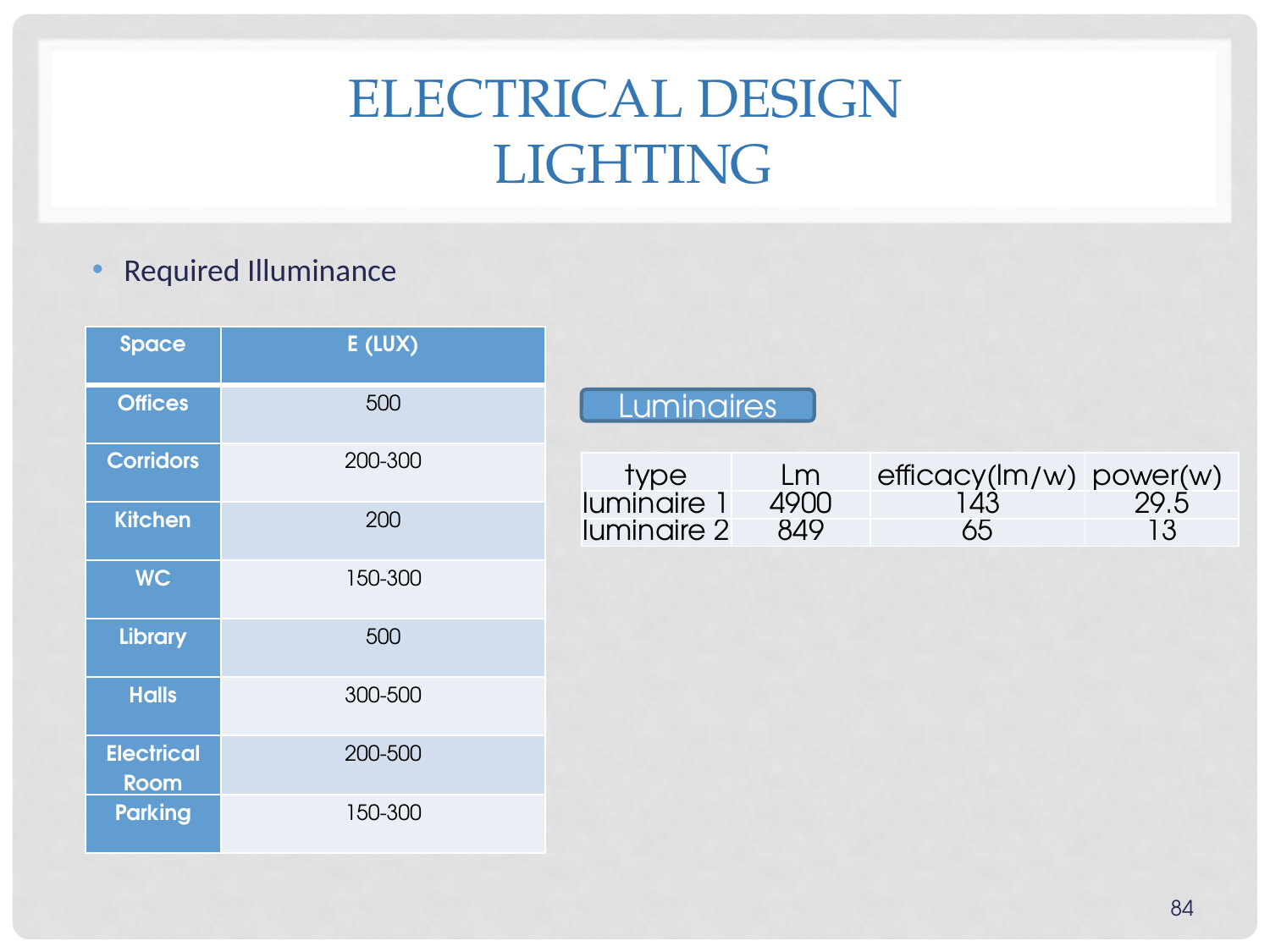

# Electrical design Lighting
Required Illuminance

| Space | E (LUX) |
| --- | --- |
| Offices | 500 |
| Corridors | 200-300 |
| Kitchen | 200 |
| WC | 150-300 |
| Library | 500 |
| Halls | 300-500 |
| Electrical Room | 200-500 |
| Parking | 150-300 |
Luminaires
| type | Lm | efficacy(lm/w) | power(w) |
| --- | --- | --- | --- |
| luminaire 1 | 4900 | 143 | 29.5 |
| luminaire 2 | 849 | 65 | 13 |
84